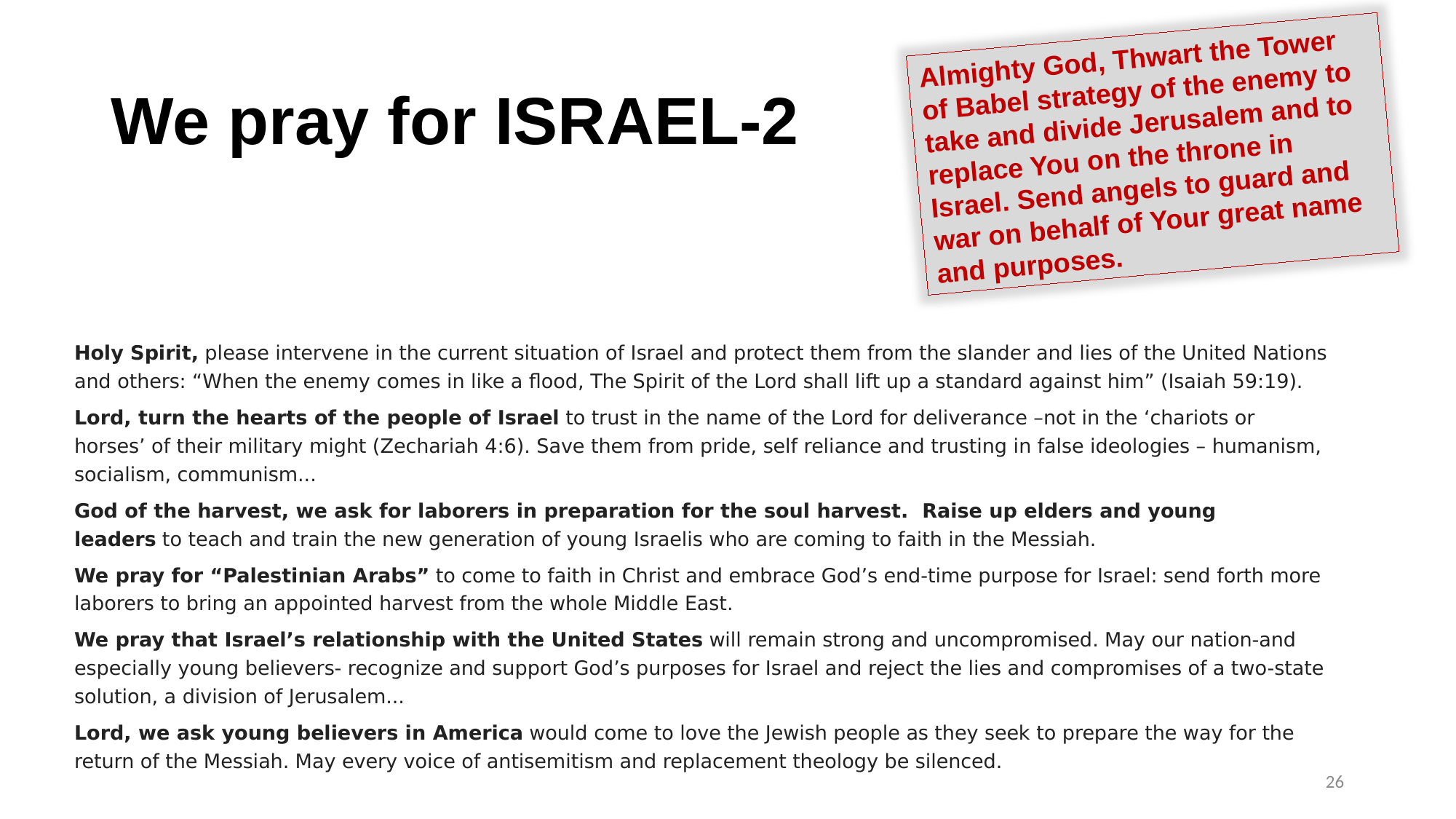

Almighty God, Thwart the Tower of Babel strategy of the enemy to take and divide Jerusalem and to replace You on the throne in Israel. Send angels to guard and war on behalf of Your great name and purposes.
# We pray for ISRAEL-2
Holy Spirit, please intervene in the current situation of Israel and protect them from the slander and lies of the United Nations and others: “When the enemy comes in like a flood, The Spirit of the Lord shall lift up a standard against him” (Isaiah 59:19).
Lord, turn the hearts of the people of Israel to trust in the name of the Lord for deliverance –not in the ‘chariots or horses’ of their military might (Zechariah 4:6). Save them from pride, self reliance and trusting in false ideologies – humanism, socialism, communism...
God of the harvest, we ask for laborers in preparation for the soul harvest.  Raise up elders and young leaders to teach and train the new generation of young Israelis who are coming to faith in the Messiah.
We pray for “Palestinian Arabs” to come to faith in Christ and embrace God’s end-time purpose for Israel: send forth more laborers to bring an appointed harvest from the whole Middle East.
We pray that Israel’s relationship with the United States will remain strong and uncompromised. May our nation-and especially young believers- recognize and support God’s purposes for Israel and reject the lies and compromises of a two-state solution, a division of Jerusalem...
Lord, we ask young believers in America would come to love the Jewish people as they seek to prepare the way for the return of the Messiah. May every voice of antisemitism and replacement theology be silenced.

26